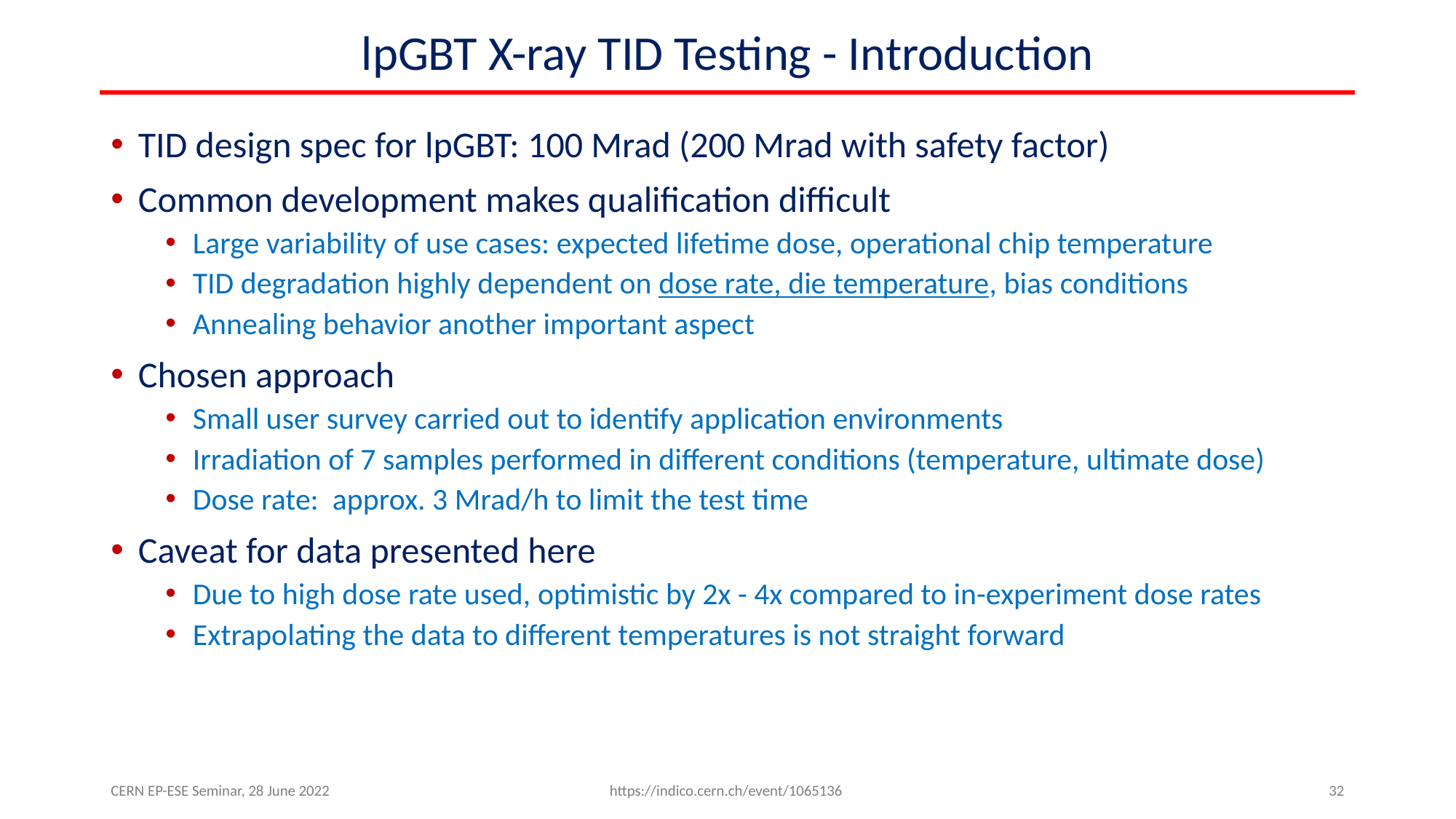

# lpGBT X-ray TID Testing - Introduction
TID design spec for lpGBT: 100 Mrad (200 Mrad with safety factor)
Common development makes qualification difficult
Large variability of use cases: expected lifetime dose, operational chip temperature
TID degradation highly dependent on dose rate, die temperature, bias conditions
Annealing behavior another important aspect
Chosen approach
Small user survey carried out to identify application environments
Irradiation of 7 samples performed in different conditions (temperature, ultimate dose)
Dose rate:  approx. 3 Mrad/h to limit the test time
Caveat for data presented here
Due to high dose rate used, optimistic by 2x - 4x compared to in-experiment dose rates
Extrapolating the data to different temperatures is not straight forward

CERN EP-ESE Seminar, 28 June 2022
https://indico.cern.ch/event/1065136
32